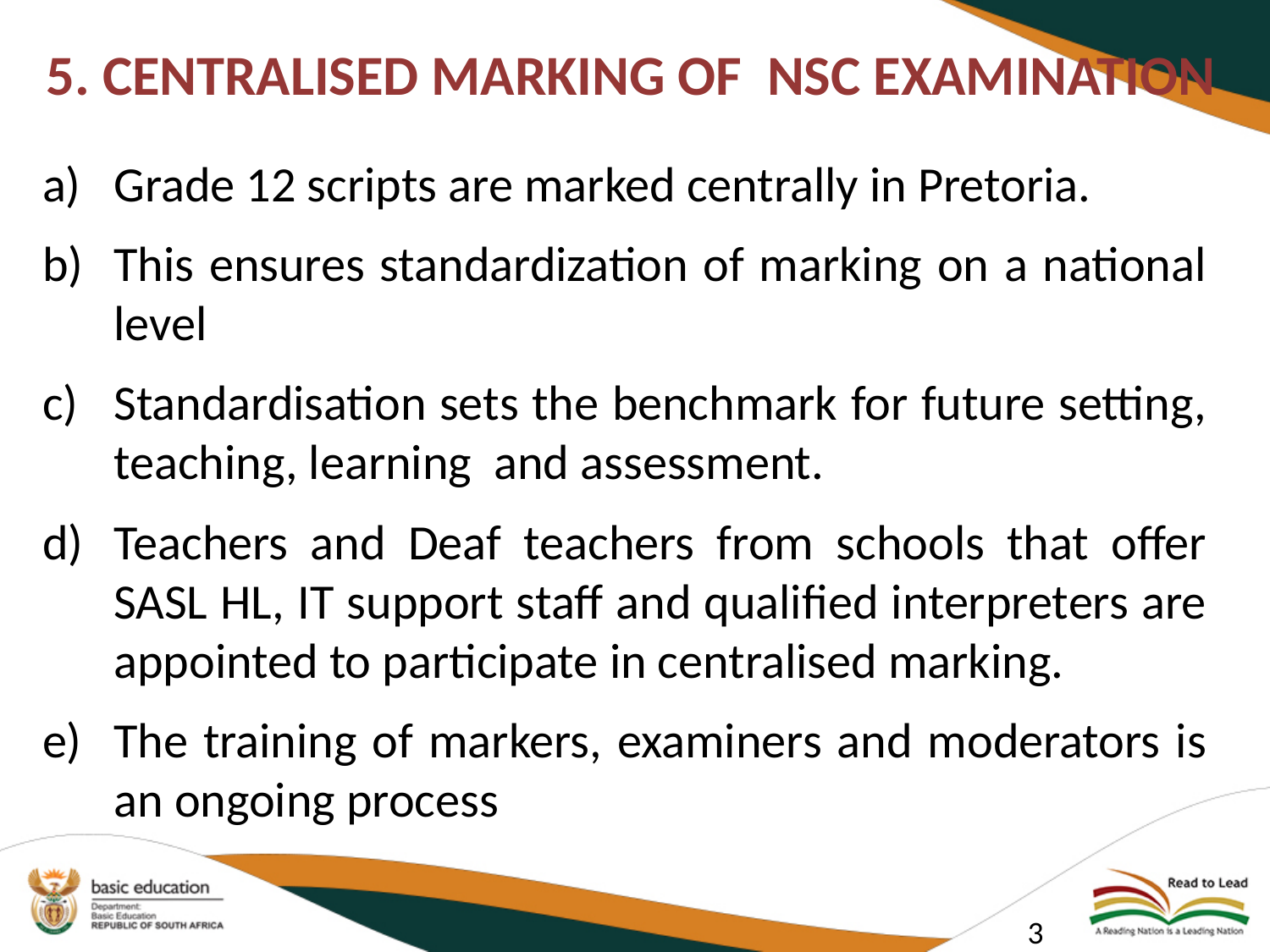

# 5. CENTRALISED MARKING OF  NSC EXAMINATION
Grade 12 scripts are marked centrally in Pretoria.
This ensures standardization of marking on a national level
Standardisation sets the benchmark for future setting, teaching, learning  and assessment.
Teachers and Deaf teachers from schools that offer SASL HL, IT support staff and qualified interpreters are appointed to participate in centralised marking.
The training of markers, examiners and moderators is an ongoing process

.
3